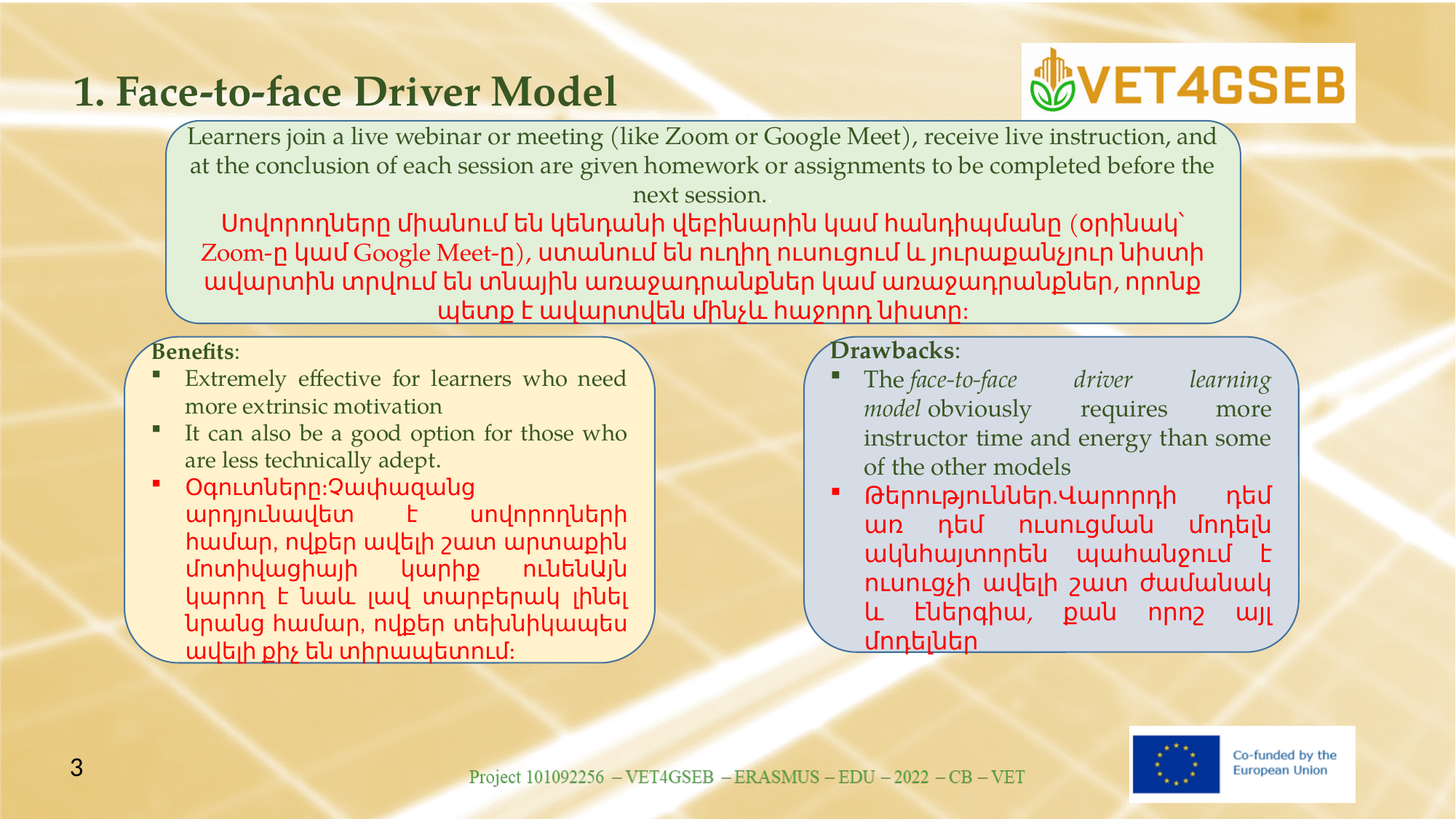

1. Face-to-face Driver Model
Learners join a live webinar or meeting (like Zoom or Google Meet), receive live instruction, and at the conclusion of each session are given homework or assignments to be completed before the next session..
Սովորողները միանում են կենդանի վեբինարին կամ հանդիպմանը (օրինակ՝ Zoom-ը կամ Google Meet-ը), ստանում են ուղիղ ուսուցում և յուրաքանչյուր նիստի ավարտին տրվում են տնային առաջադրանքներ կամ առաջադրանքներ, որոնք պետք է ավարտվեն մինչև հաջորդ նիստը:
Benefits:
Extremely effective for learners who need more extrinsic motivation
It can also be a good option for those who are less technically adept.
Օգուտները:Չափազանց արդյունավետ է սովորողների համար, ովքեր ավելի շատ արտաքին մոտիվացիայի կարիք ունենԱյն կարող է նաև լավ տարբերակ լինել նրանց համար, ովքեր տեխնիկապես ավելի քիչ են տիրապետում:
Drawbacks:
The face-to-face driver learning model obviously requires more instructor time and energy than some of the other models
Թերություններ.Վարորդի դեմ առ դեմ ուսուցման մոդելն ակնհայտորեն պահանջում է ուսուցչի ավելի շատ ժամանակ և էներգիա, քան որոշ այլ մոդելներ